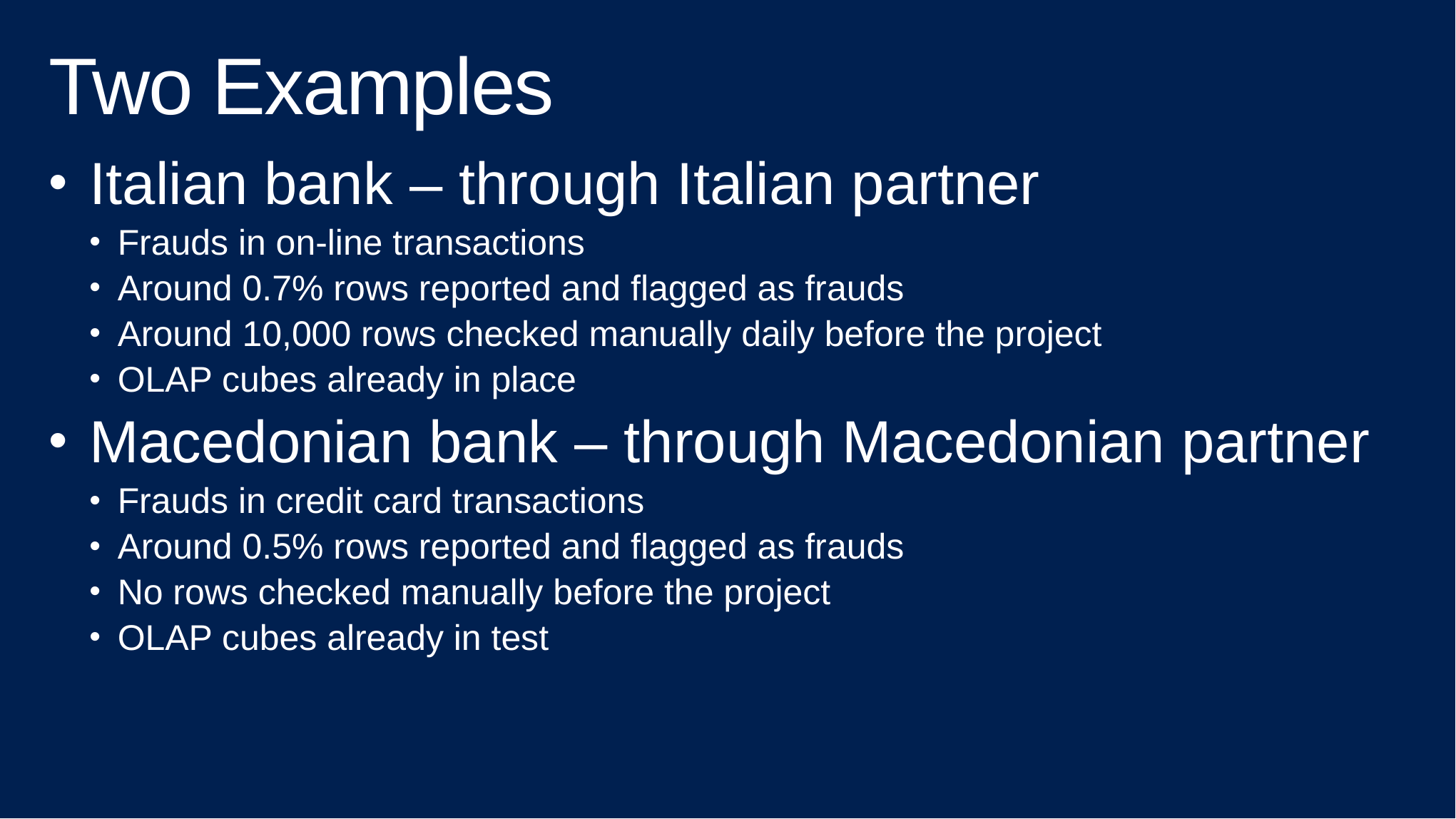

# Two Examples
Italian bank – through Italian partner
Frauds in on-line transactions
Around 0.7% rows reported and flagged as frauds
Around 10,000 rows checked manually daily before the project
OLAP cubes already in place
Macedonian bank – through Macedonian partner
Frauds in credit card transactions
Around 0.5% rows reported and flagged as frauds
No rows checked manually before the project
OLAP cubes already in test